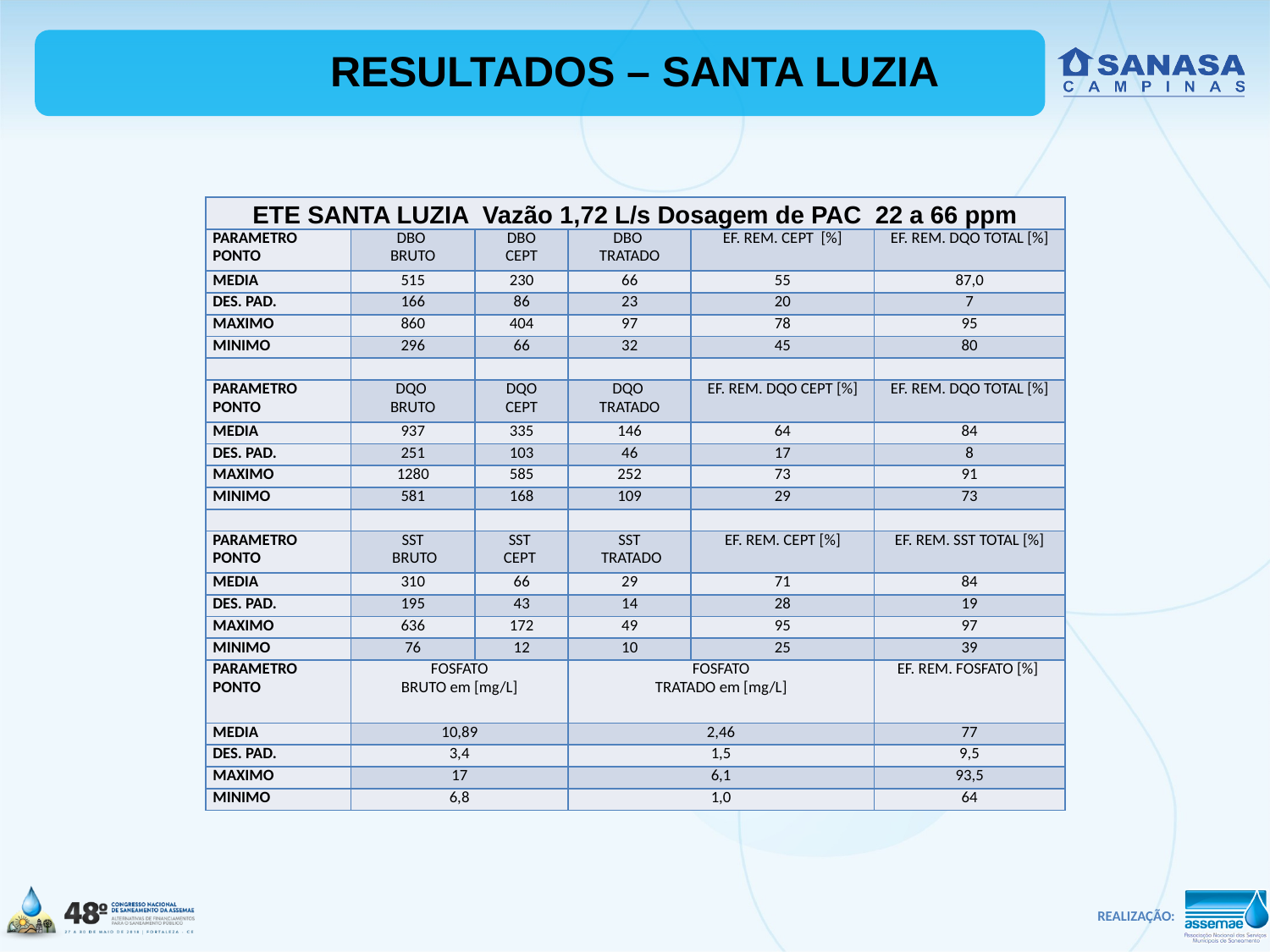

# RESULTADOS – SANTA LUZIA
| ETE SANTA LUZIA Vazão 1,72 L/s Dosagem de PAC 22 a 66 ppm |  |  |  |  |  |
| --- | --- | --- | --- | --- | --- |
| PARAMETRO PONTO | DBO BRUTO | DBO CEPT | DBO TRATADO | EF. REM. CEPT [%] | EF. REM. DQO TOTAL [%] |
| MEDIA | 515 | 230 | 66 | 55 | 87,0 |
| DES. PAD. | 166 | 86 | 23 | 20 | 7 |
| MAXIMO | 860 | 404 | 97 | 78 | 95 |
| MINIMO | 296 | 66 | 32 | 45 | 80 |
|  |  |  |  |  |  |
| PARAMETRO PONTO | DQO BRUTO | DQO CEPT | DQO TRATADO | EF. REM. DQO CEPT [%] | EF. REM. DQO TOTAL [%] |
| MEDIA | 937 | 335 | 146 | 64 | 84 |
| DES. PAD. | 251 | 103 | 46 | 17 | 8 |
| MAXIMO | 1280 | 585 | 252 | 73 | 91 |
| MINIMO | 581 | 168 | 109 | 29 | 73 |
|  |  |  |  |  |  |
| PARAMETRO PONTO | SST BRUTO | SST CEPT | SST TRATADO | EF. REM. CEPT [%] | EF. REM. SST TOTAL [%] |
| MEDIA | 310 | 66 | 29 | 71 | 84 |
| DES. PAD. | 195 | 43 | 14 | 28 | 19 |
| MAXIMO | 636 | 172 | 49 | 95 | 97 |
| MINIMO | 76 | 12 | 10 | 25 | 39 |
| PARAMETRO PONTO | FOSFATO BRUTO em [mg/L] |  | FOSFATO TRATADO em [mg/L] |  | EF. REM. FOSFATO [%] |
| MEDIA | 10,89 |  | 2,46 |  | 77 |
| DES. PAD. | 3,4 |  | 1,5 |  | 9,5 |
| MAXIMO | 17 |  | 6,1 |  | 93,5 |
| MINIMO | 6,8 |  | 1,0 |  | 64 |